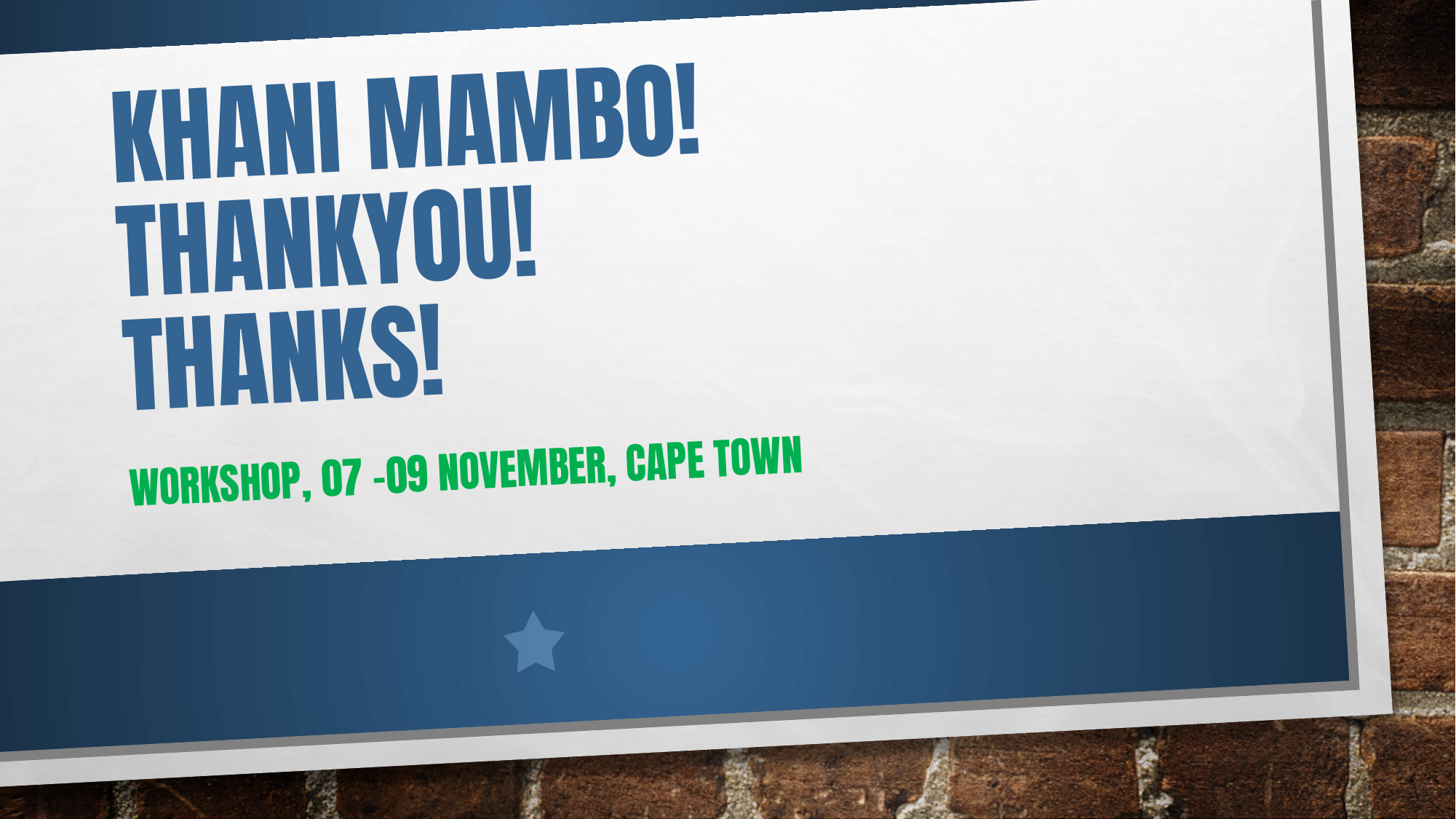

# KhanI MAMBO! THANKYOU! THANKS!
Workshop, 07 -09 NOVEMBER, Cape Town